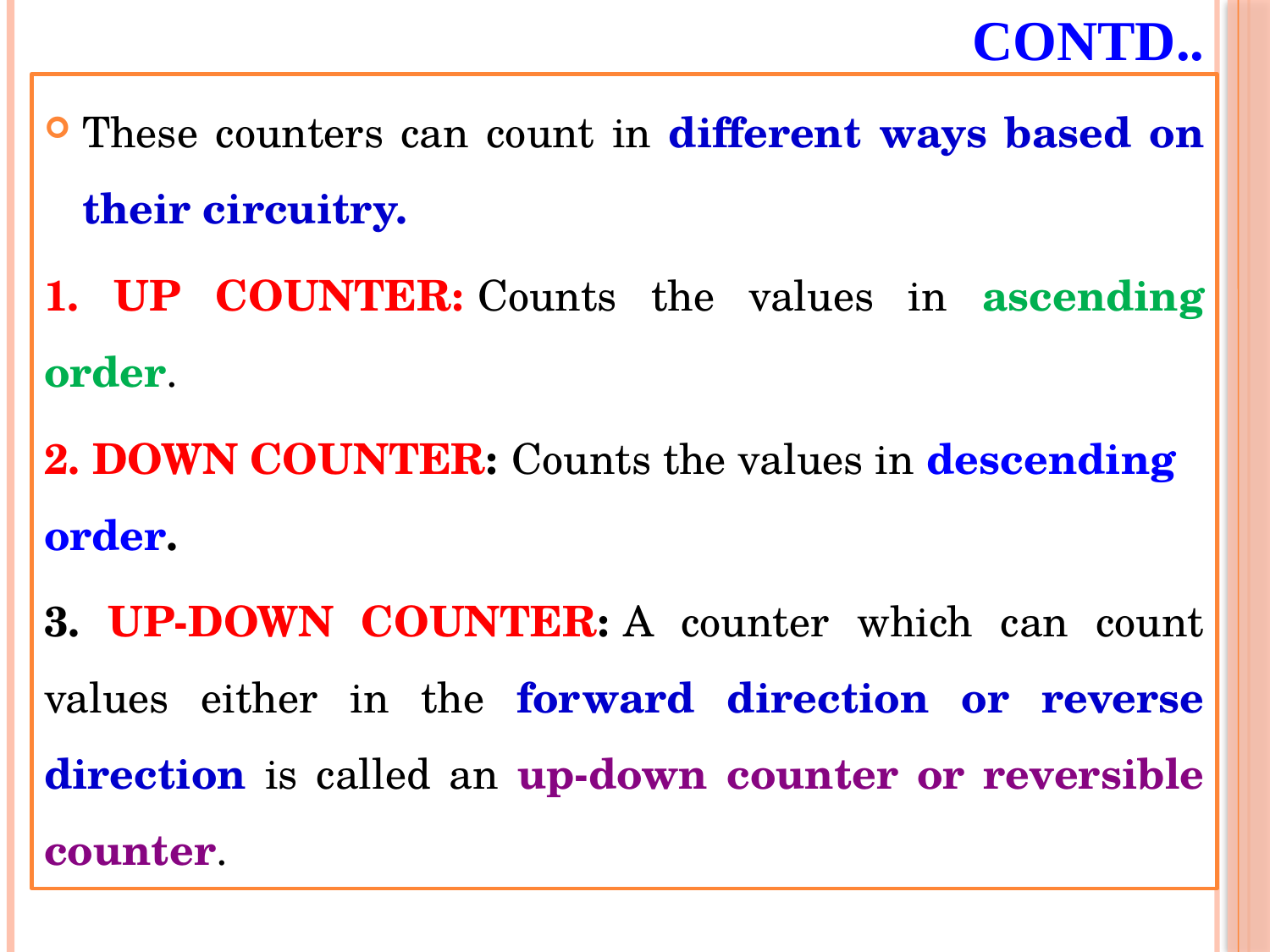

# Contd..
These counters can count in different ways based on their circuitry.
1. UP COUNTER: Counts the values in ascending order.
2. DOWN COUNTER: Counts the values in descending order.
3. UP-DOWN COUNTER: A counter which can count values either in the forward direction or reverse direction is called an up-down counter or reversible counter.
8